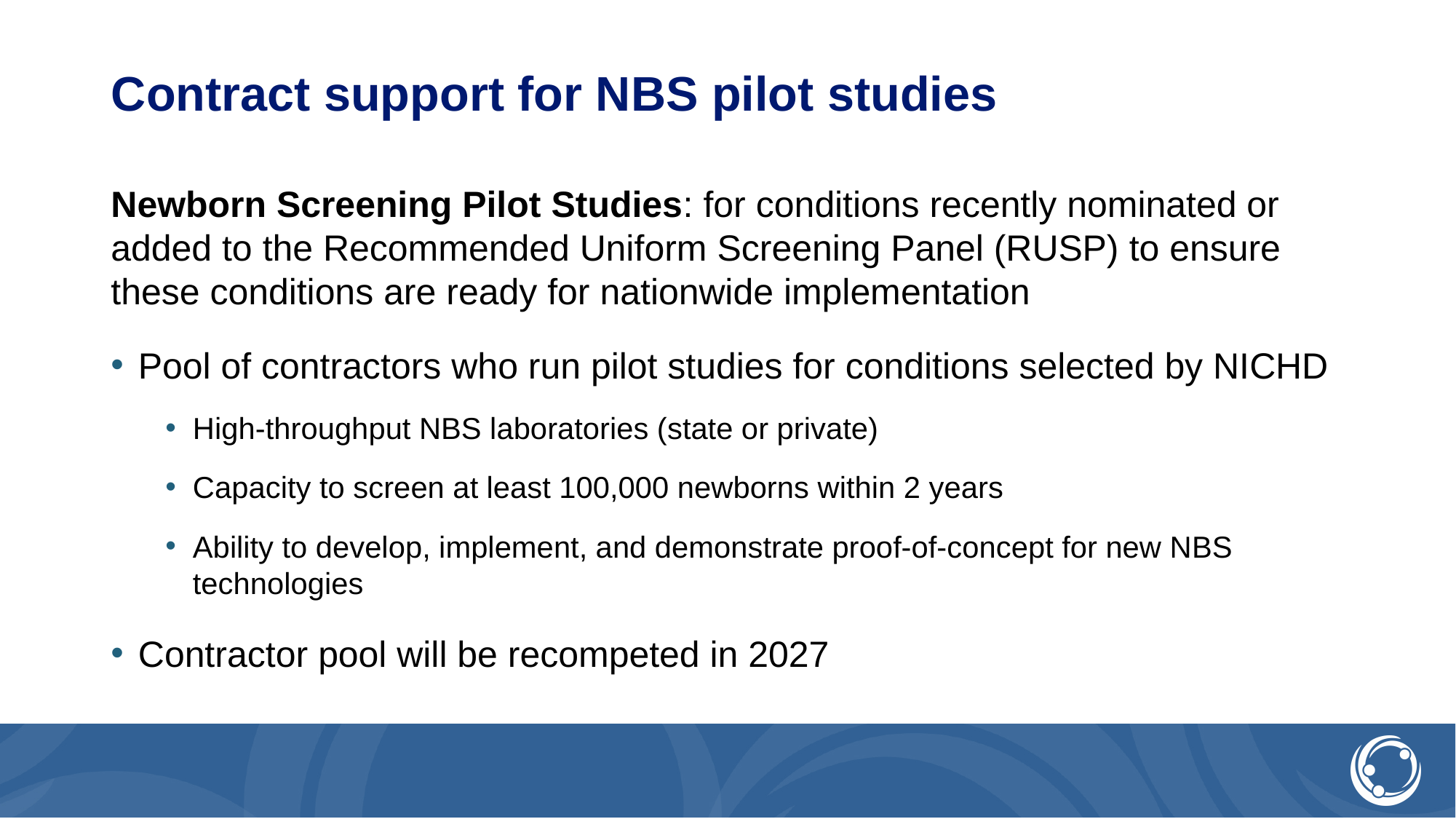

# Contract support for NBS pilot studies
Newborn Screening Pilot Studies: for conditions recently nominated or added to the Recommended Uniform Screening Panel (RUSP) to ensure these conditions are ready for nationwide implementation
Pool of contractors who run pilot studies for conditions selected by NICHD
High-throughput NBS laboratories (state or private)
Capacity to screen at least 100,000 newborns within 2 years
Ability to develop, implement, and demonstrate proof-of-concept for new NBS technologies
Contractor pool will be recompeted in 2027